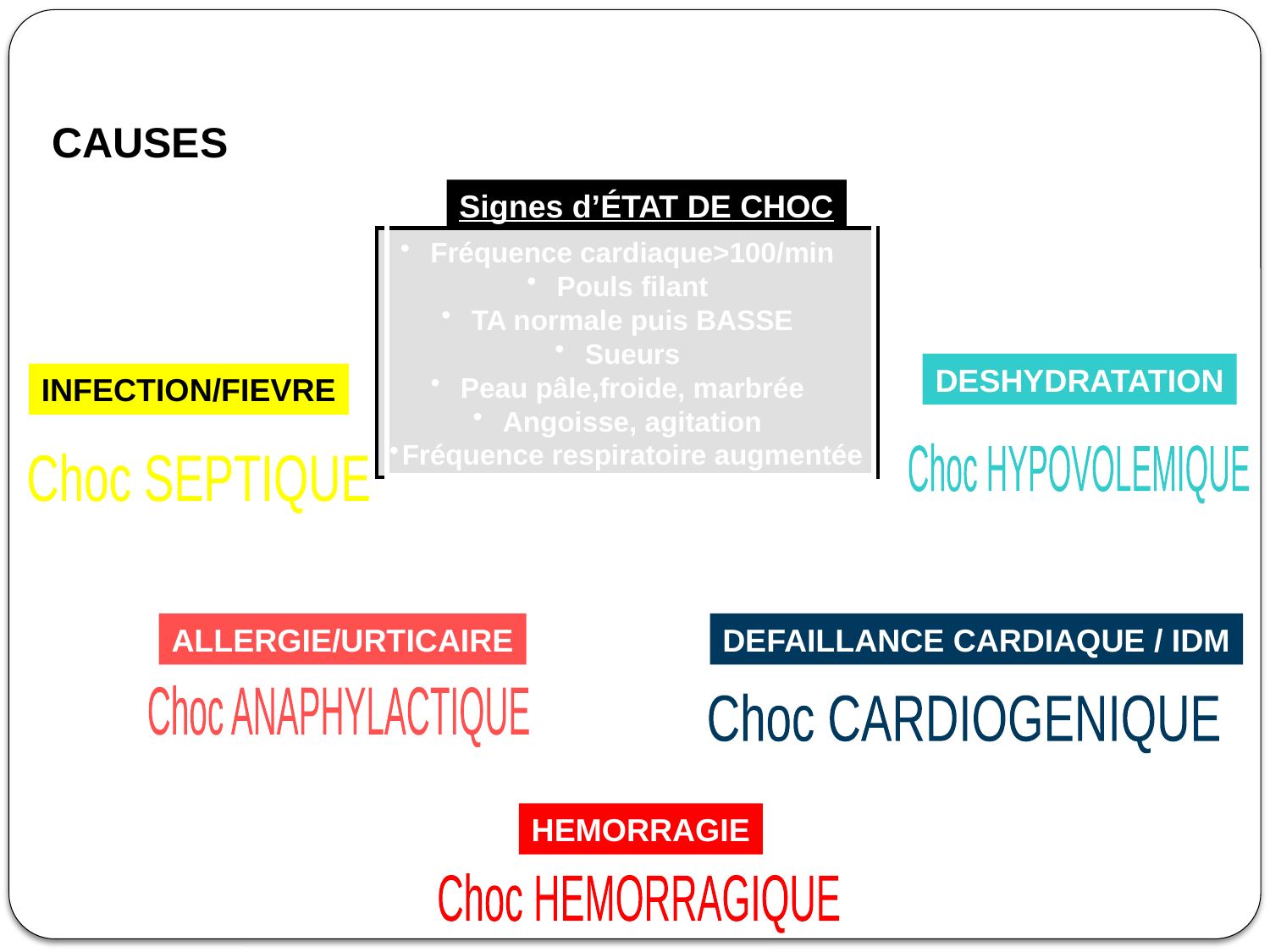

#
CAUSES

Signes d’ÉTAT DE CHOC
Fréquence cardiaque>100/min
Pouls filant
TA normale puis BASSE
Sueurs
Peau pâle,froide, marbrée
Angoisse, agitation
Fréquence respiratoire augmentée
DESHYDRATATION
INFECTION/FIEVRE
Choc HYPOVOLEMIQUE
Choc SEPTIQUE
ALLERGIE/URTICAIRE
DEFAILLANCE CARDIAQUE / IDM
Choc ANAPHYLACTIQUE
Choc CARDIOGENIQUE
HEMORRAGIE
Choc HEMORRAGIQUE